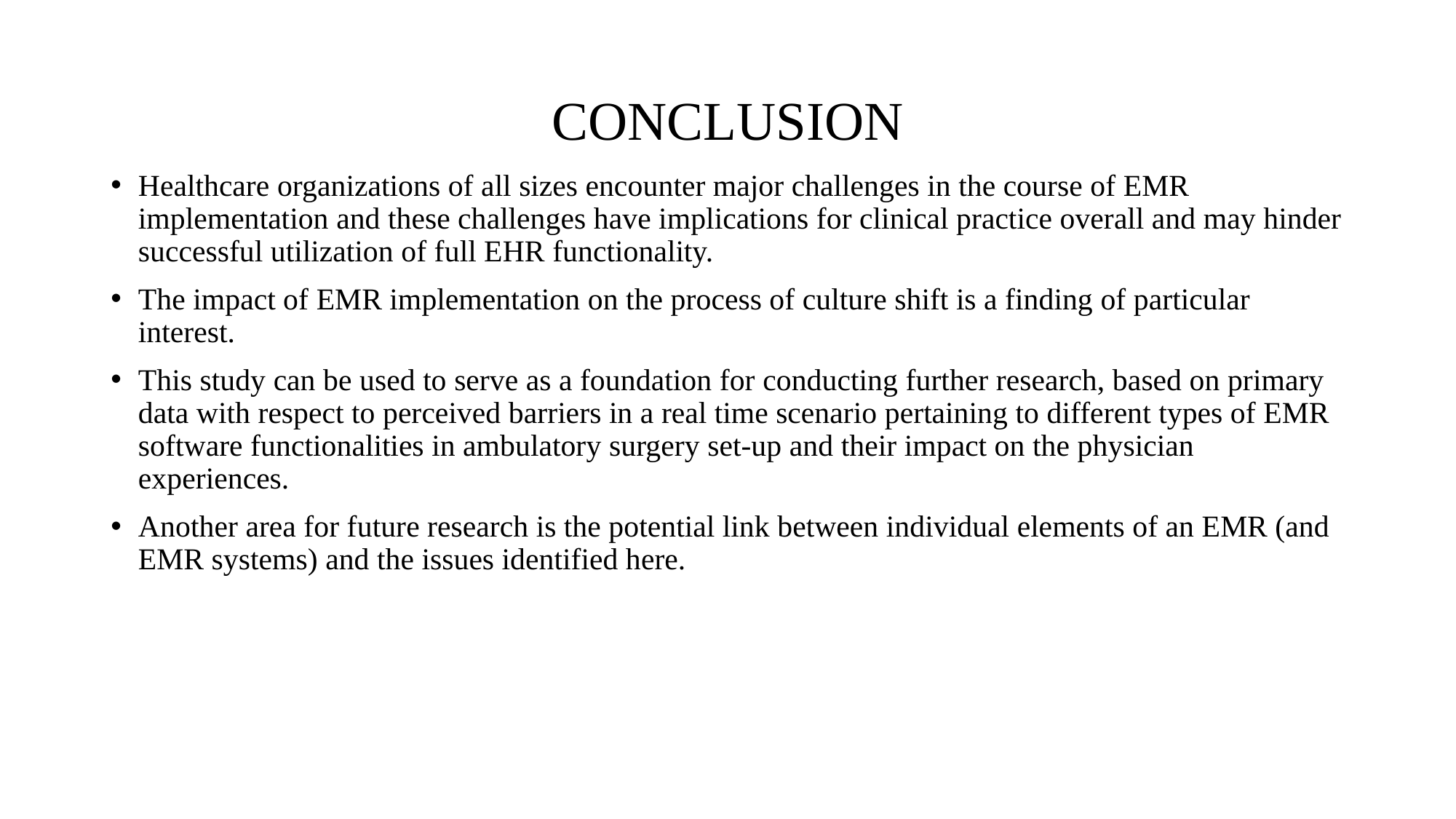

# CONCLUSION
Healthcare organizations of all sizes encounter major challenges in the course of EMR implementation and these challenges have implications for clinical practice overall and may hinder successful utilization of full EHR functionality.
The impact of EMR implementation on the process of culture shift is a finding of particular interest.
This study can be used to serve as a foundation for conducting further research, based on primary data with respect to perceived barriers in a real time scenario pertaining to different types of EMR software functionalities in ambulatory surgery set-up and their impact on the physician experiences.
Another area for future research is the potential link between individual elements of an EMR (and EMR systems) and the issues identified here.